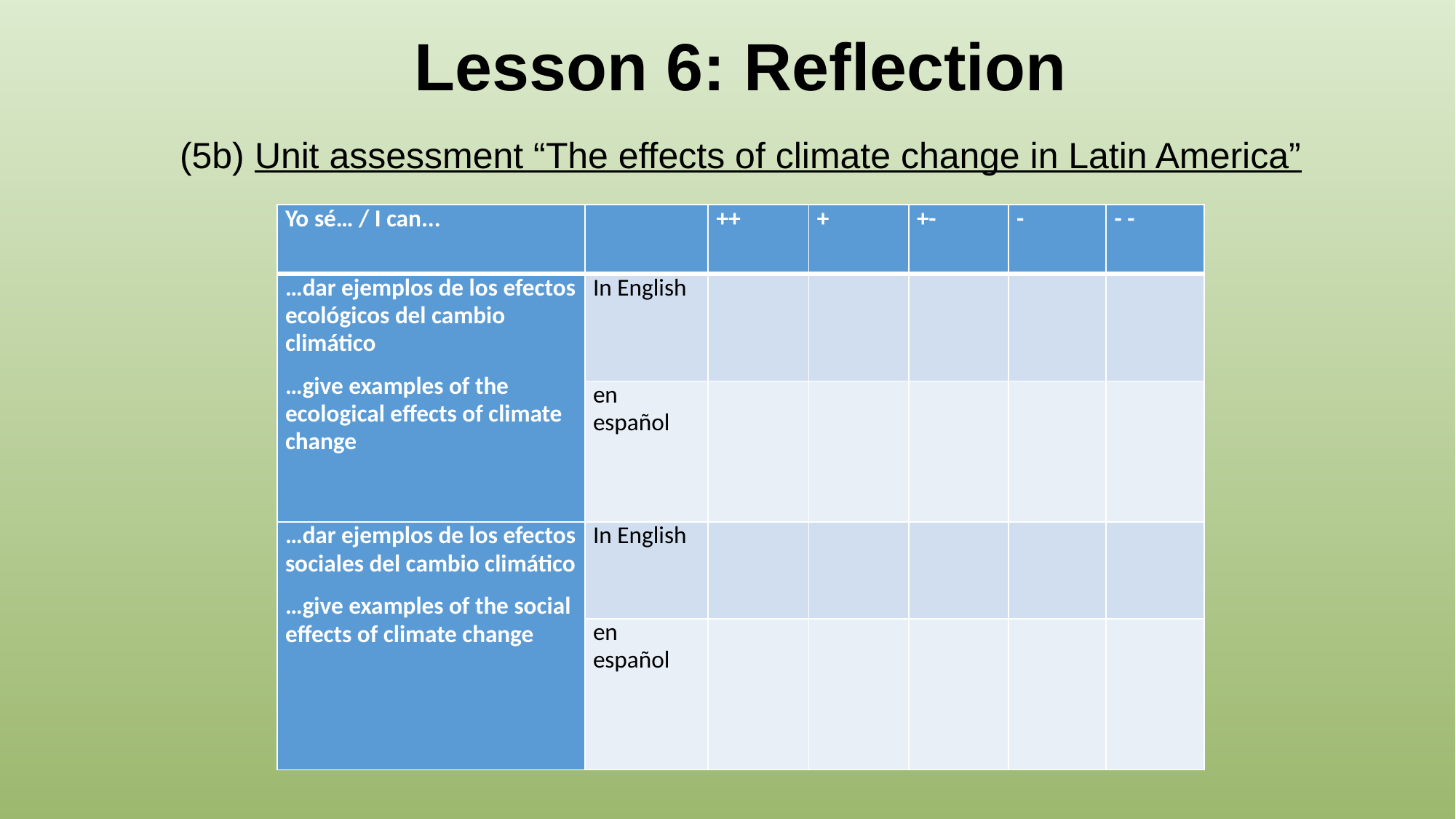

# Lesson 6: Reflection
(5b) Unit assessment “The effects of climate change in Latin America”
| Yo sé… / I can... |  | ++ | + | +- | - | - - |
| --- | --- | --- | --- | --- | --- | --- |
| …dar ejemplos de los efectos ecológicos del cambio climático …give examples of the ecological effects of climate change | In English |  |  |  |  |  |
|  | en español |  |  |  |  |  |
| …dar ejemplos de los efectos sociales del cambio climático …give examples of the social effects of climate change | In English |  |  |  |  |  |
|  | en español |  |  |  |  |  |